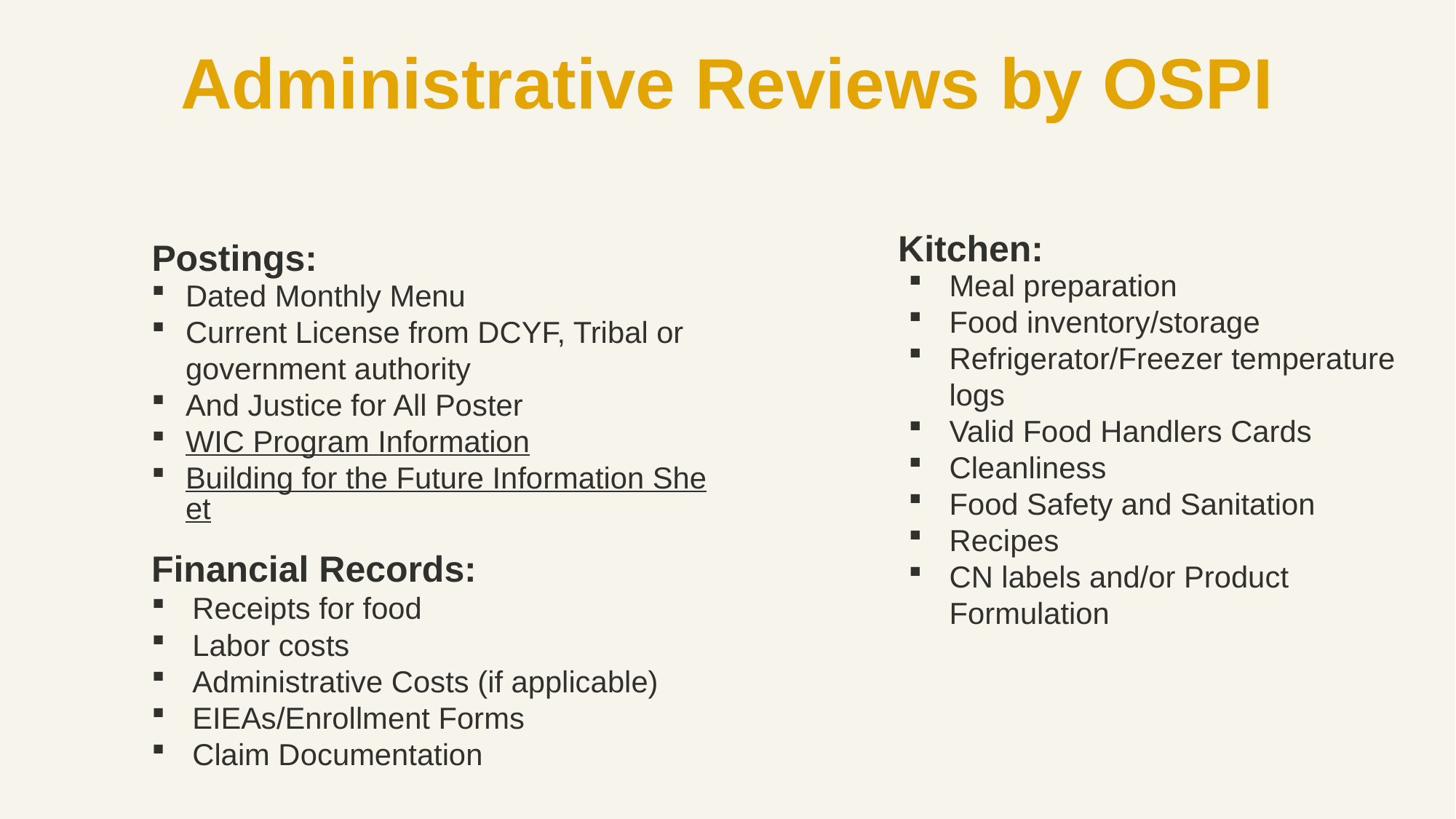

# Administrative Reviews by OSPI
Kitchen:
Postings:
Meal preparation
Food inventory/storage
Refrigerator/Freezer temperature logs
Valid Food Handlers Cards
Cleanliness
Food Safety and Sanitation
Recipes
CN labels and/or Product Formulation
Dated Monthly Menu
Current License from DCYF, Tribal or government authority
And Justice for All Poster
WIC Program Information
Building for the Future Information Sheet
Financial Records:
Receipts for food
Labor costs
Administrative Costs (if applicable)
EIEAs/Enrollment Forms
Claim Documentation